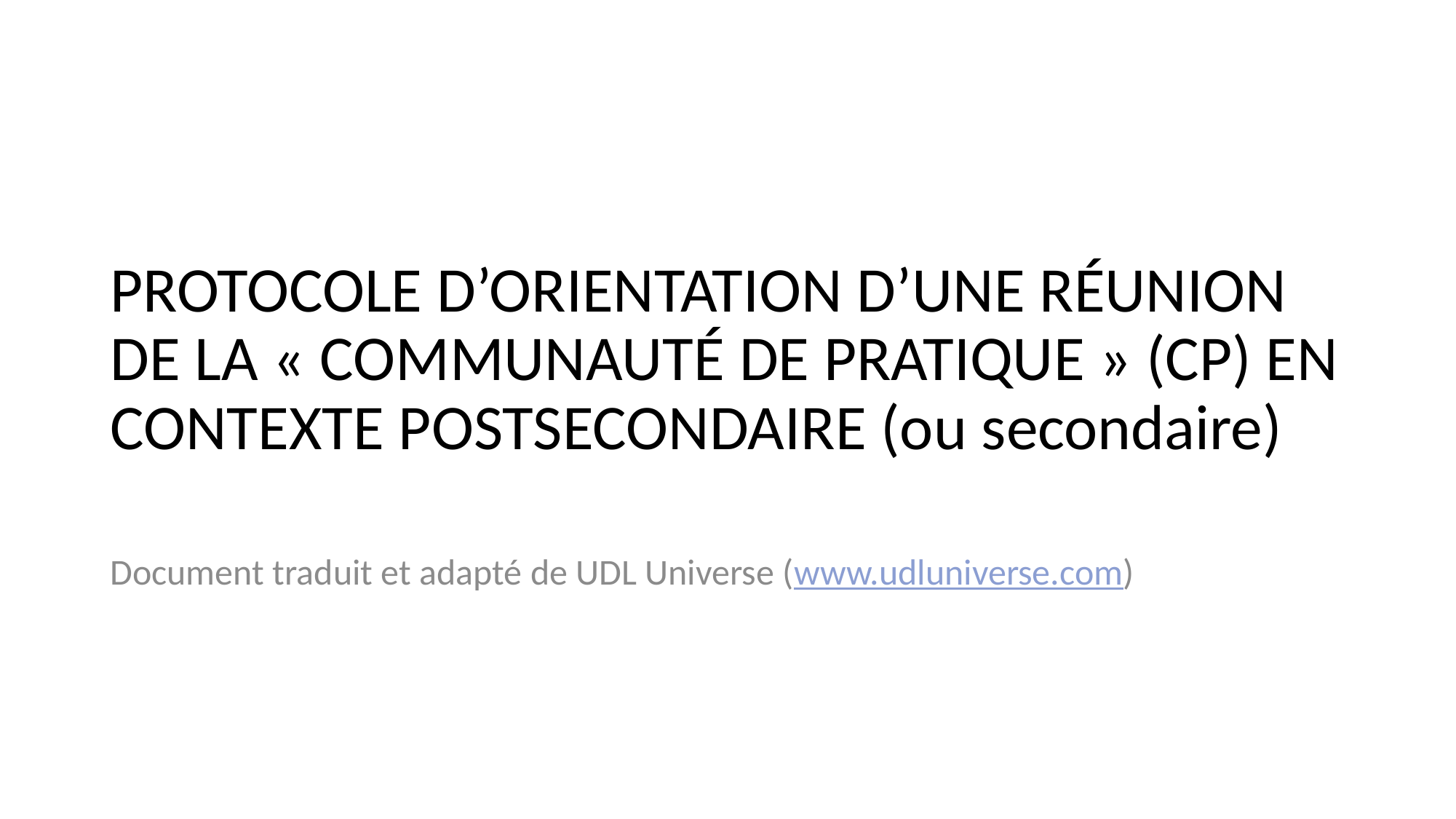

# PROTOCOLE D’ORIENTATION D’UNE RÉUNION DE LA « COMMUNAUTÉ DE PRATIQUE » (CP) EN CONTEXTE POSTSECONDAIRE (ou secondaire)
Document traduit et adapté de UDL Universe (www.udluniverse.com)